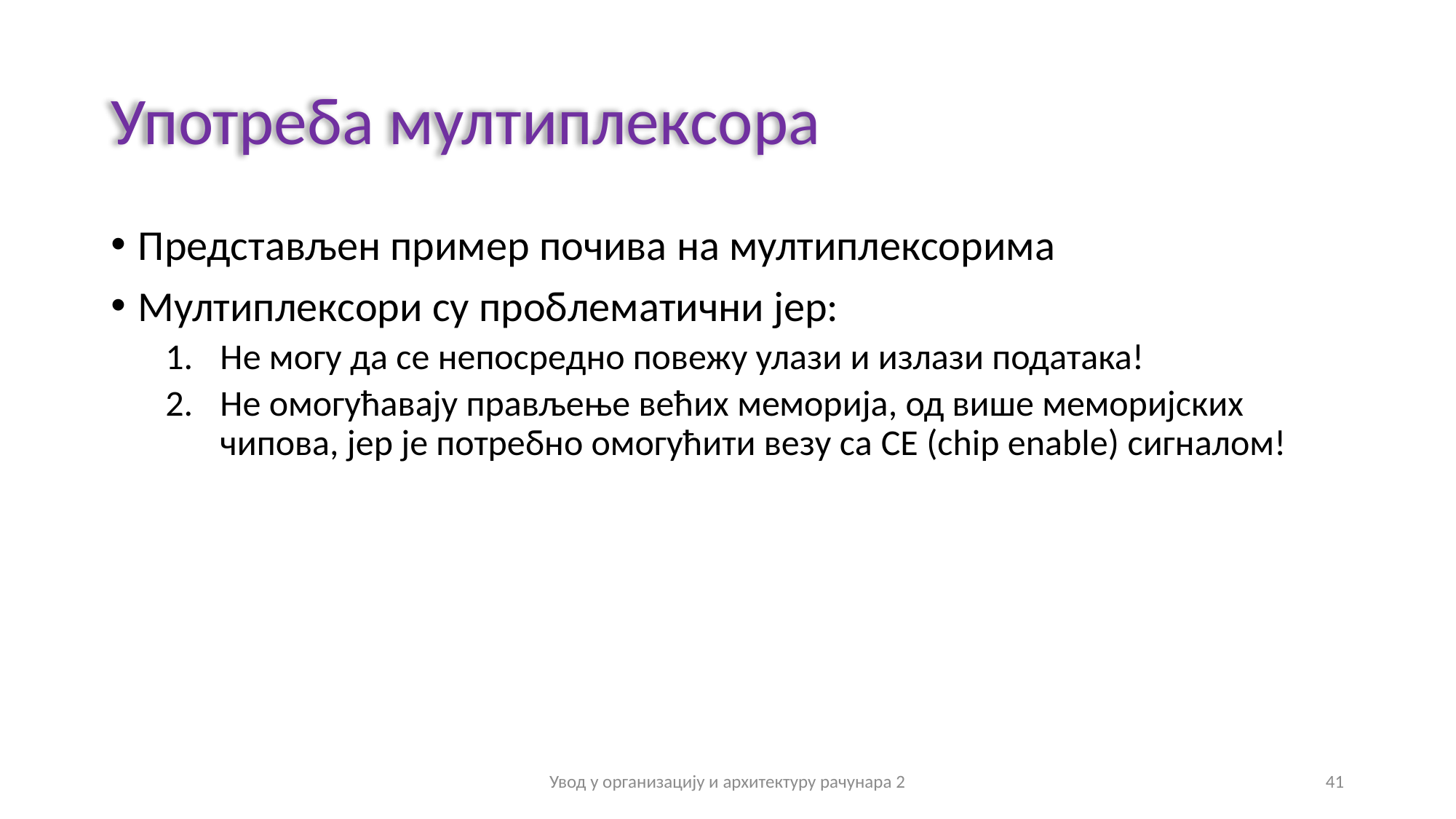

# Употреба мултиплексора
Представљен пример почива на мултиплексорима
Мултиплексори су проблематични јер:
Не могу да се непосредно повежу улази и излази података!
Не омогућавају прављење већих меморија, од више меморијских чипова, јер је потребно омогућити везу са CE (chip enable) сигналом!

Увод у организацију и архитектуру рачунара 2
41